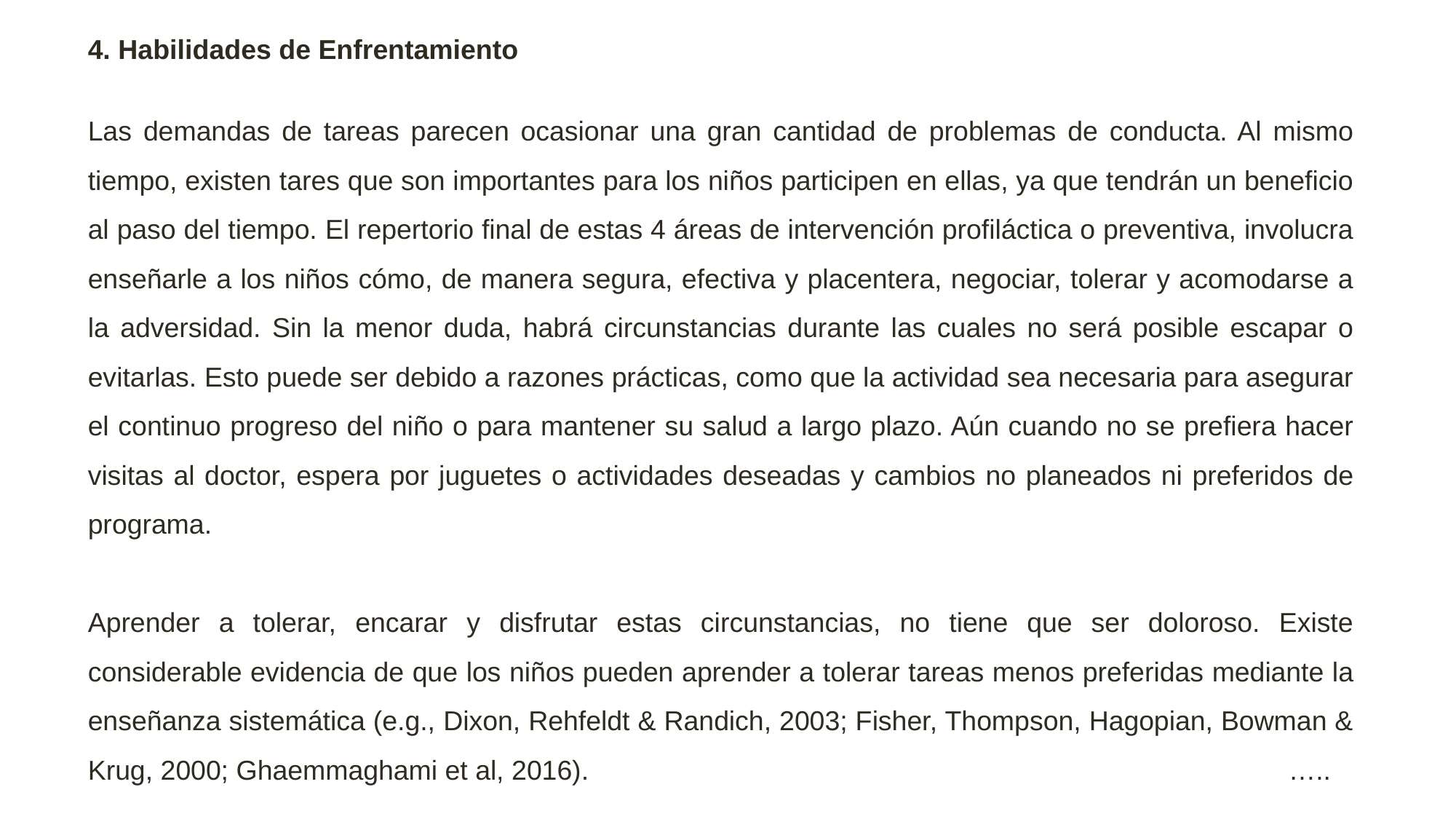

4. Habilidades de Enfrentamiento

Las demandas de tareas parecen ocasionar una gran cantidad de problemas de conducta. Al mismo tiempo, existen tares que son importantes para los niños participen en ellas, ya que tendrán un beneficio al paso del tiempo. El repertorio final de estas 4 áreas de intervención profiláctica o preventiva, involucra enseñarle a los niños cómo, de manera segura, efectiva y placentera, negociar, tolerar y acomodarse a la adversidad. Sin la menor duda, habrá circunstancias durante las cuales no será posible escapar o evitarlas. Esto puede ser debido a razones prácticas, como que la actividad sea necesaria para asegurar el continuo progreso del niño o para mantener su salud a largo plazo. Aún cuando no se prefiera hacer visitas al doctor, espera por juguetes o actividades deseadas y cambios no planeados ni preferidos de programa.

Aprender a tolerar, encarar y disfrutar estas circunstancias, no tiene que ser doloroso. Existe considerable evidencia de que los niños pueden aprender a tolerar tareas menos preferidas mediante la enseñanza sistemática (e.g., Dixon, Rehfeldt & Randich, 2003; Fisher, Thompson, Hagopian, Bowman & Krug, 2000; Ghaemmaghami et al, 2016).							…..